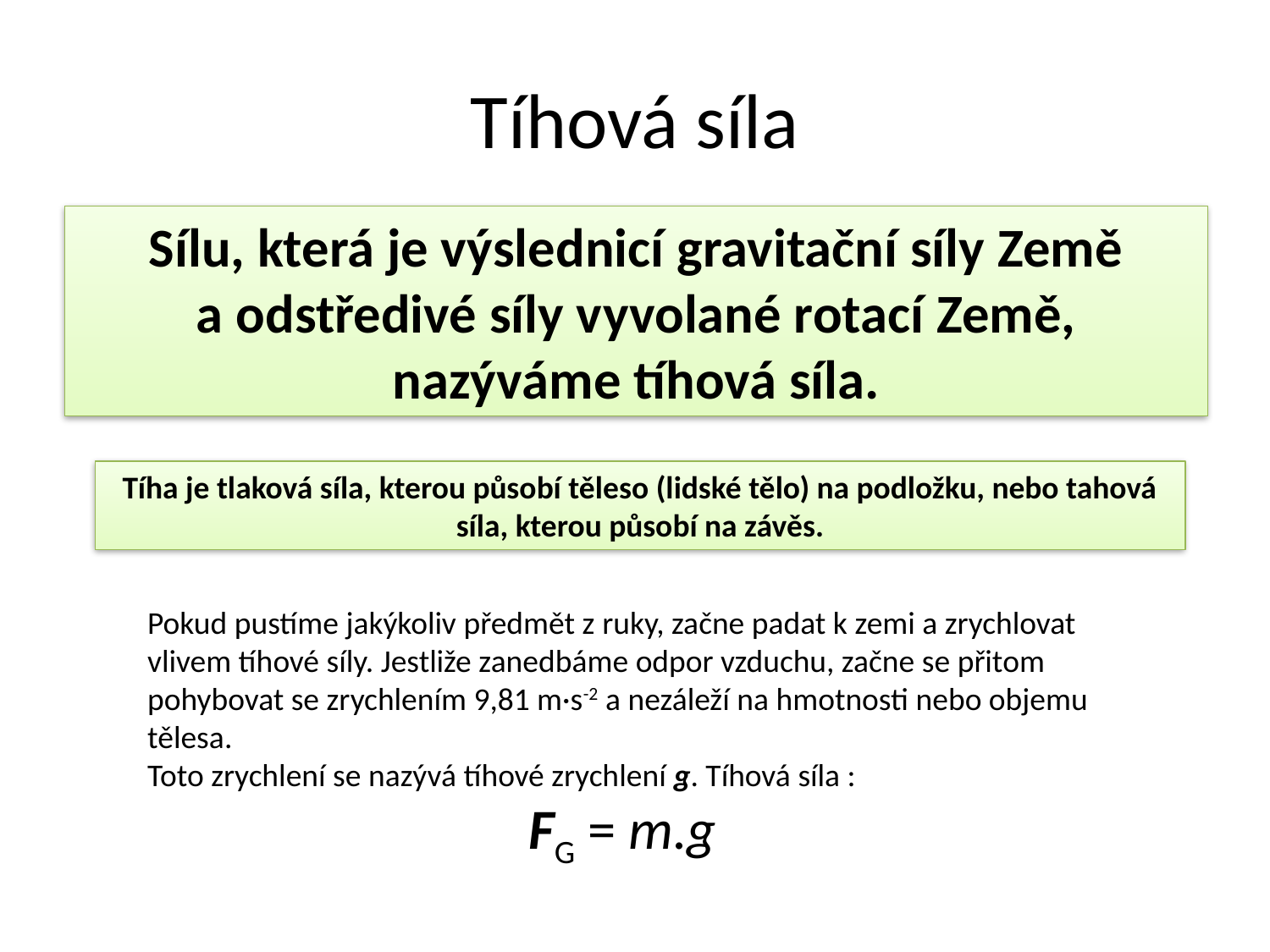

# Tíhová síla
Sílu, která je výslednicí gravitační síly Země a odstředivé síly vyvolané rotací Země, nazýváme tíhová síla.
Tíha je tlaková síla, kterou působí těleso (lidské tělo) na podložku, nebo tahová síla, kterou působí na závěs.
Pokud pustíme jakýkoliv předmět z ruky, začne padat k zemi a zrychlovat vlivem tíhové síly. Jestliže zanedbáme odpor vzduchu, začne se přitom pohybovat se zrychlením 9,81 m·s-2 a nezáleží na hmotnosti nebo objemu tělesa.
Toto zrychlení se nazývá tíhové zrychlení g. Tíhová síla :
			FG = m.g